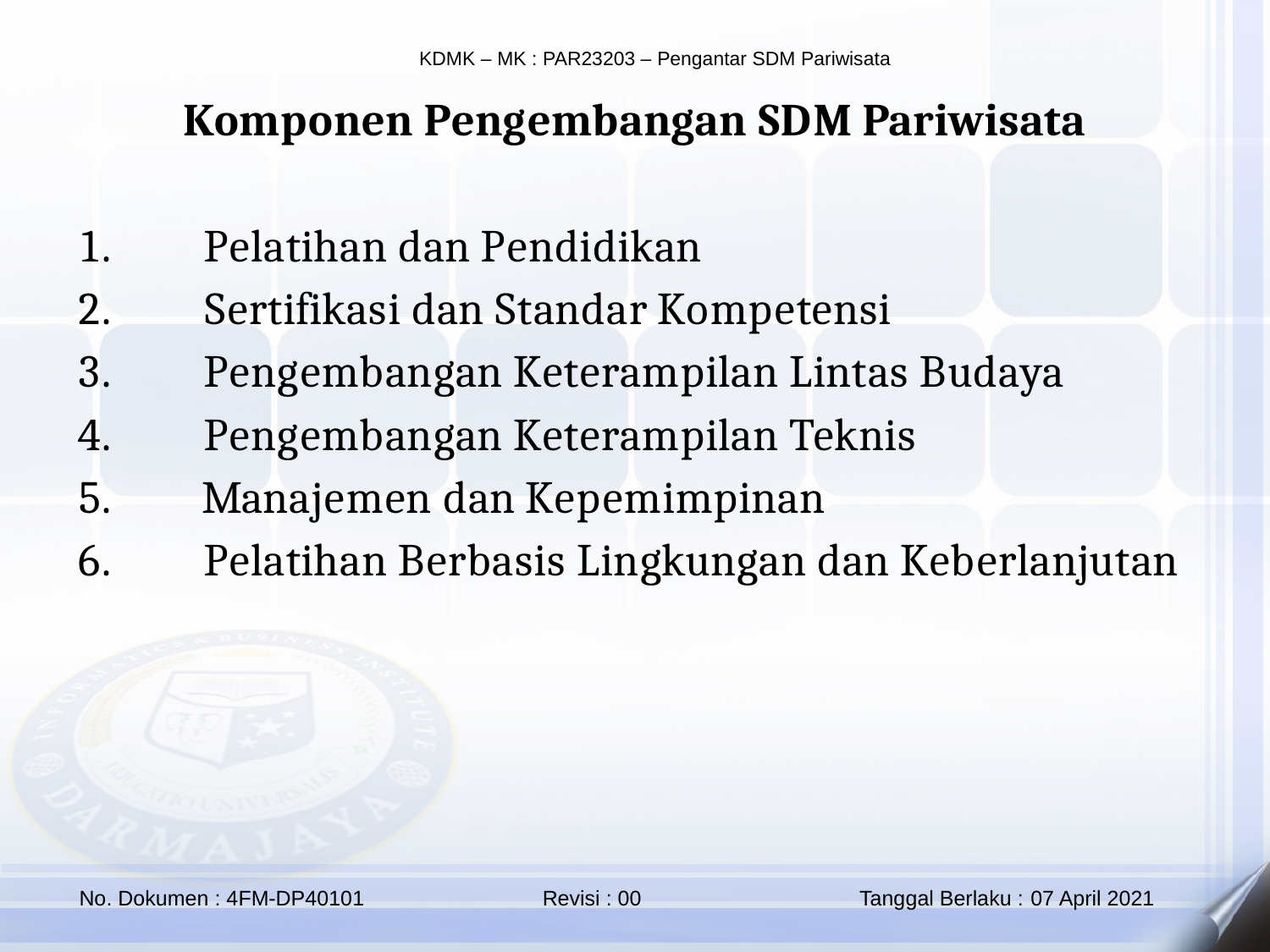

Komponen Pengembangan SDM Pariwisata

1.	Pelatihan dan Pendidikan
2.	Sertifikasi dan Standar Kompetensi
3.	Pengembangan Keterampilan Lintas Budaya
4.	Pengembangan Keterampilan Teknis
5.	Manajemen dan Kepemimpinan
6.	Pelatihan Berbasis Lingkungan dan Keberlanjutan